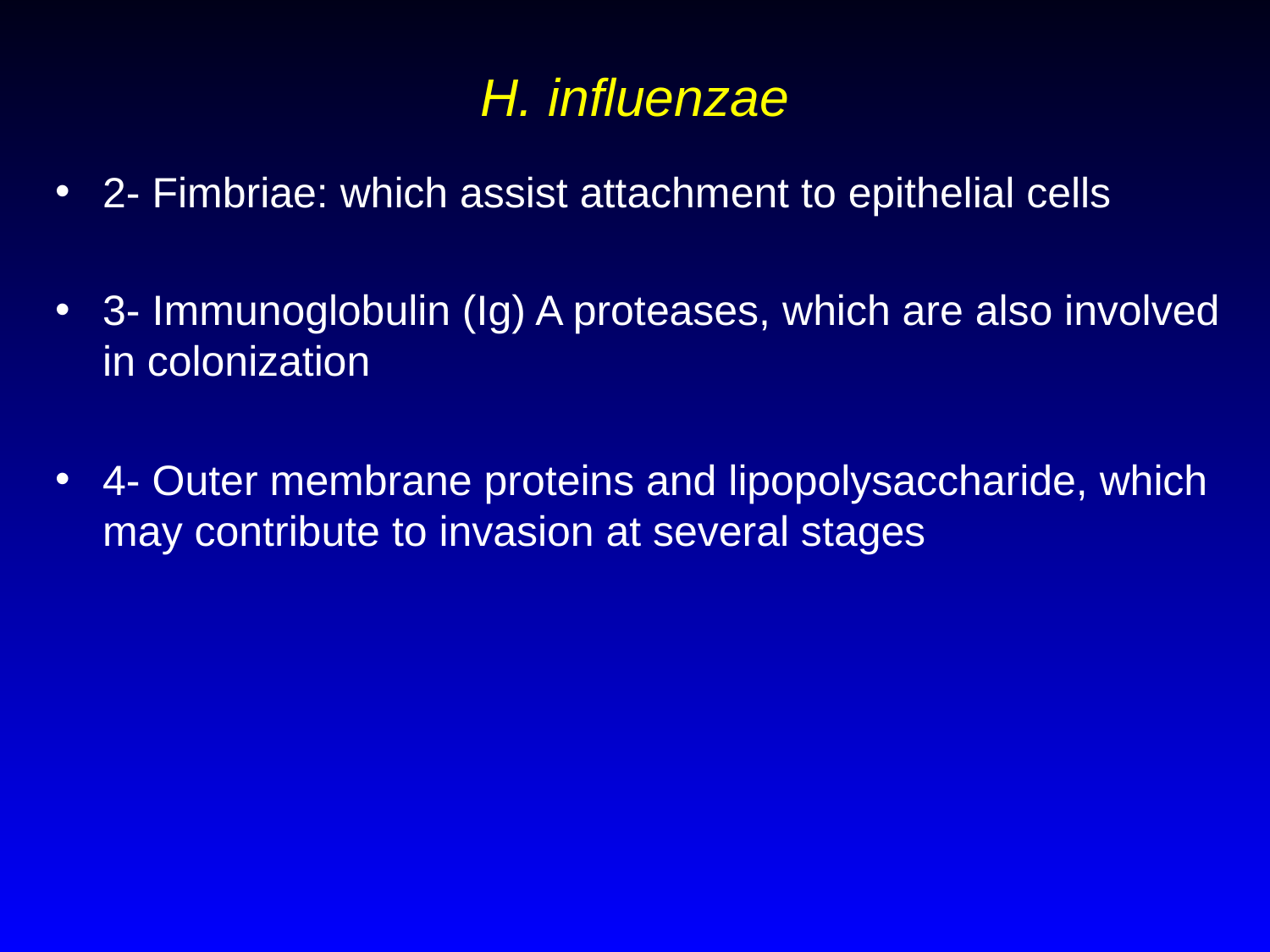

# H. influenzae
2- Fimbriae: which assist attachment to epithelial cells

3- Immunoglobulin (Ig) A proteases, which are also involved in colonization

4- Outer membrane proteins and lipopolysaccharide, which may contribute to invasion at several stages